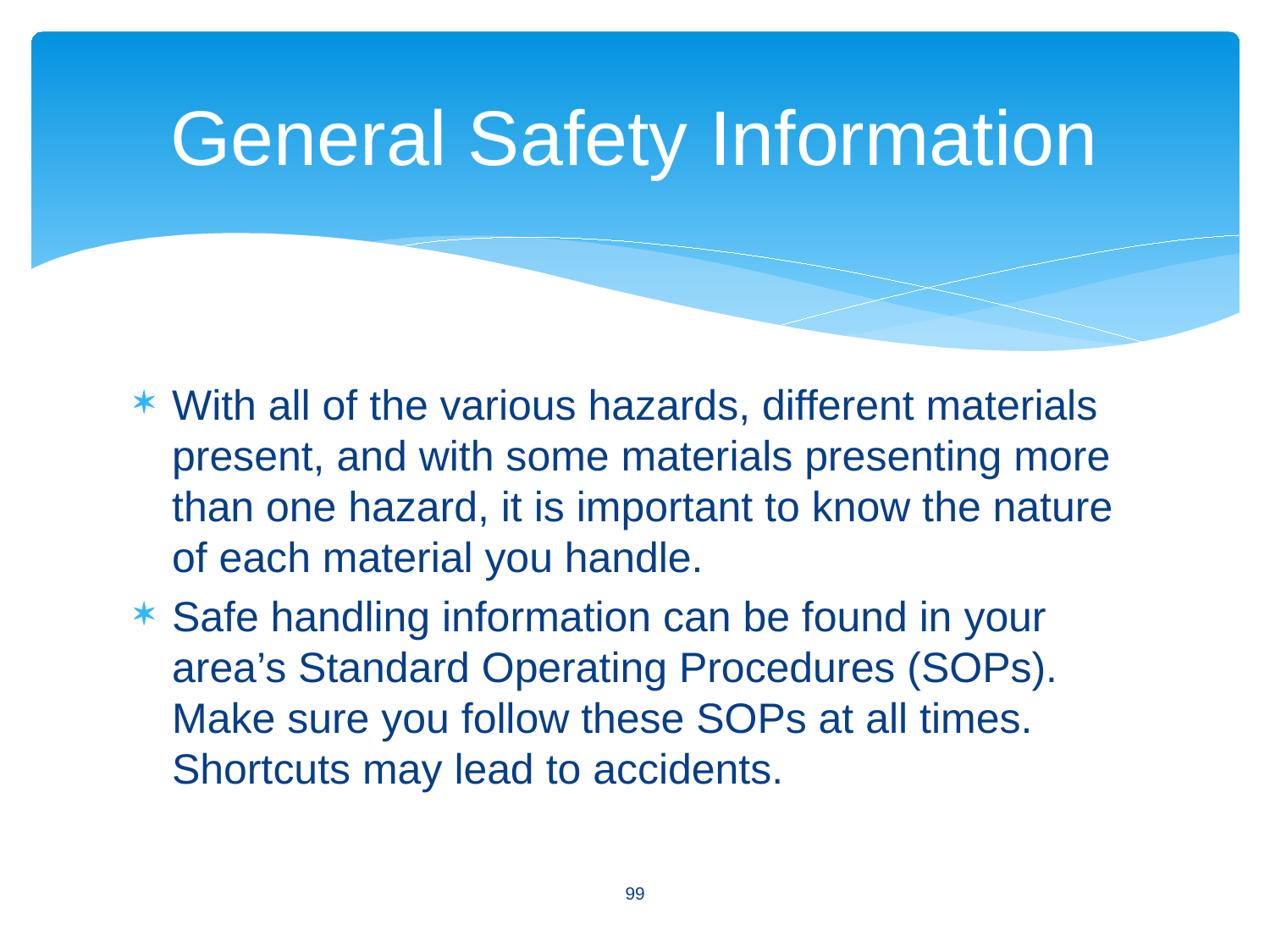

# General Safety Information
With all of the various hazards, different materials present, and with some materials presenting more than one hazard, it is important to know the nature of each material you handle.
Safe handling information can be found in your area’s Standard Operating Procedures (SOPs).  Make sure you follow these SOPs at all times.  Shortcuts may lead to accidents.
99